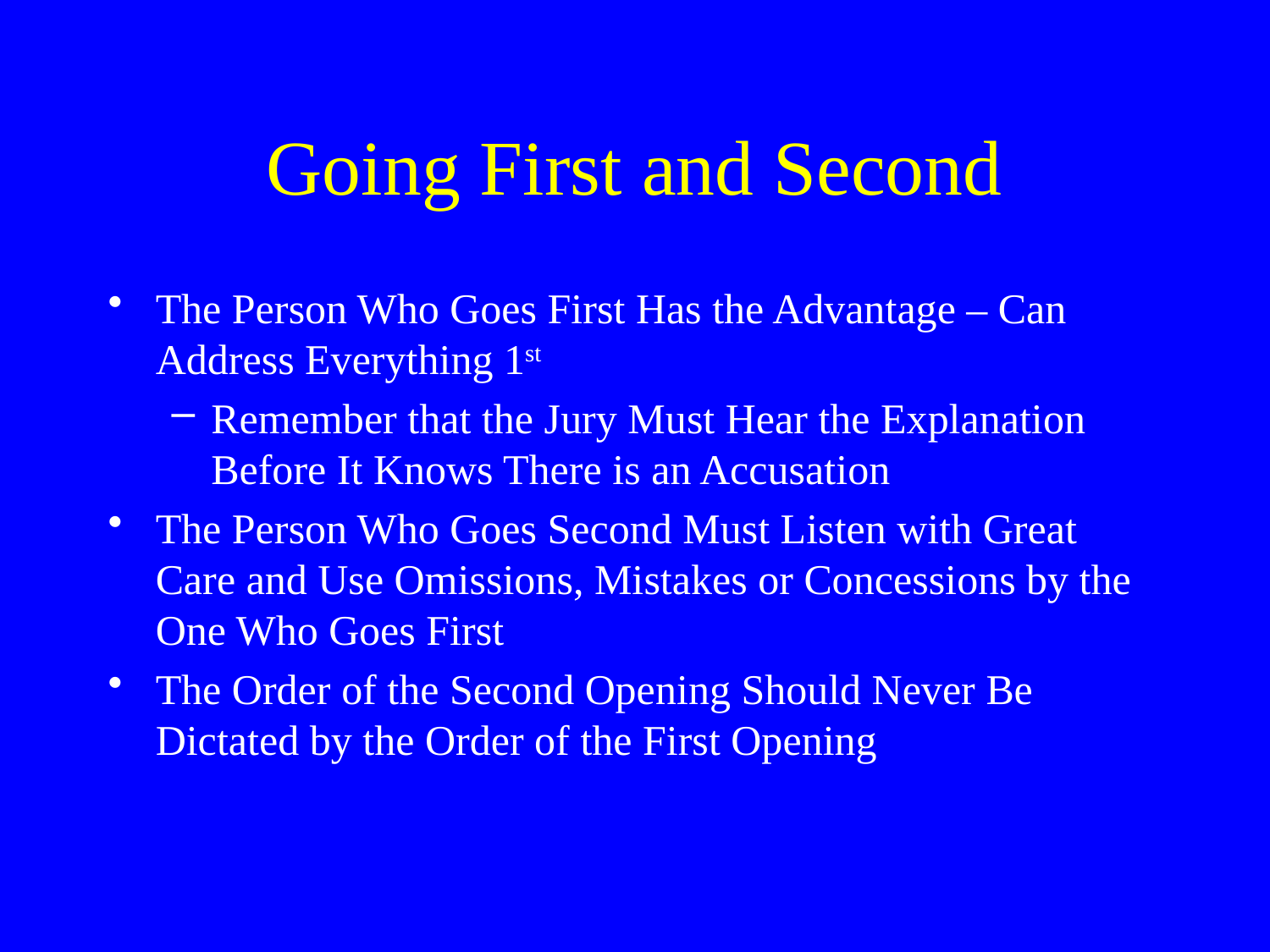

# Going First and Second
The Person Who Goes First Has the Advantage – Can Address Everything 1st
Remember that the Jury Must Hear the Explanation Before It Knows There is an Accusation
The Person Who Goes Second Must Listen with Great Care and Use Omissions, Mistakes or Concessions by the One Who Goes First
The Order of the Second Opening Should Never Be Dictated by the Order of the First Opening